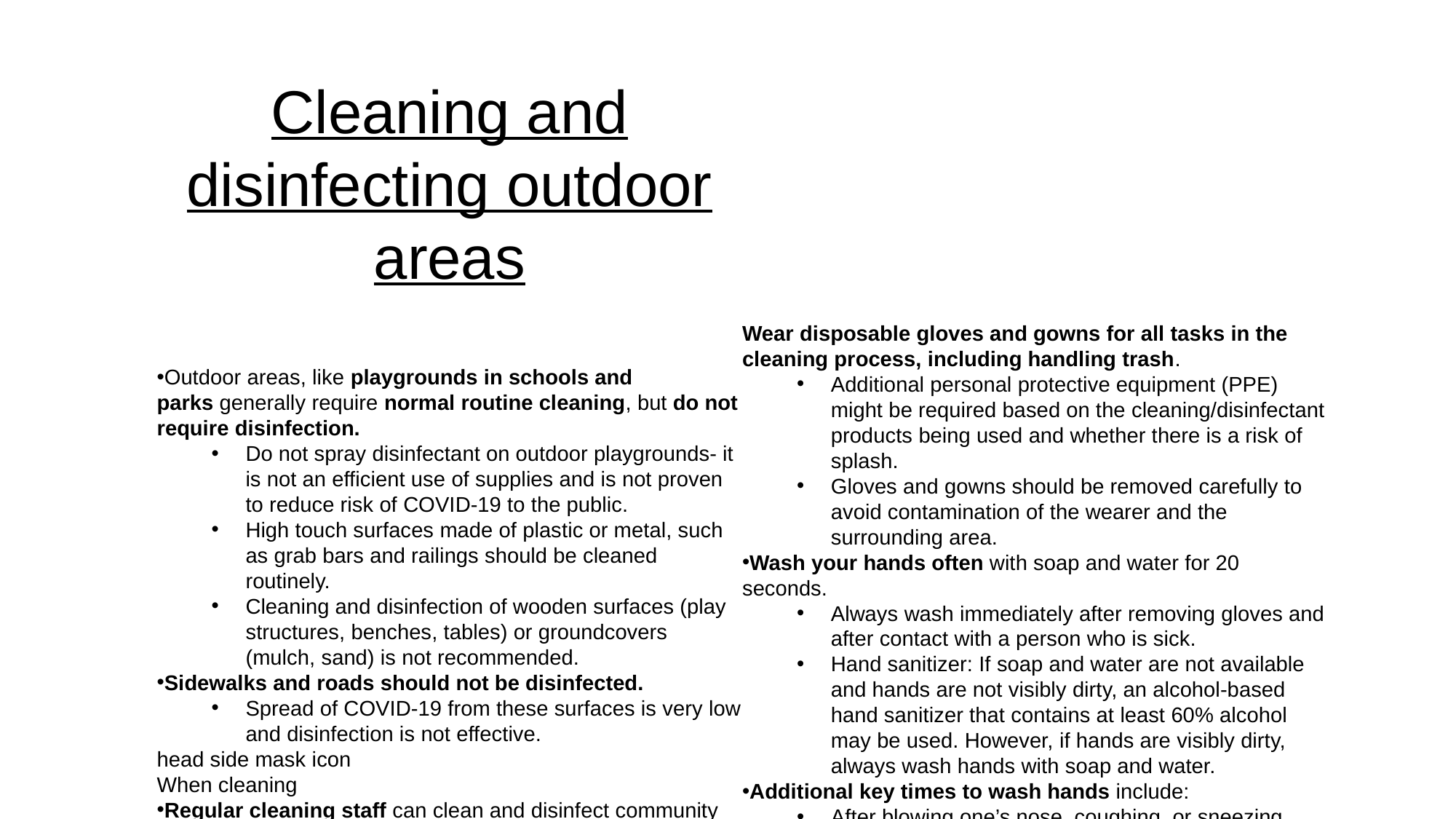

Cleaning and disinfecting outdoor areas

Outdoor areas, like playgrounds in schools and parks generally require normal routine cleaning, but do not require disinfection.
Do not spray disinfectant on outdoor playgrounds- it is not an efficient use of supplies and is not proven to reduce risk of COVID-19 to the public.
High touch surfaces made of plastic or metal, such as grab bars and railings should be cleaned routinely.
Cleaning and disinfection of wooden surfaces (play structures, benches, tables) or groundcovers (mulch, sand) is not recommended.
Sidewalks and roads should not be disinfected.
Spread of COVID-19 from these surfaces is very low and disinfection is not effective.
head side mask icon
When cleaning
Regular cleaning staff can clean and disinfect community spaces.
Ensure they are trained on appropriate use of cleaning and disinfection chemicals.

Wear disposable gloves and gowns for all tasks in the cleaning process, including handling trash.
Additional personal protective equipment (PPE) might be required based on the cleaning/disinfectant products being used and whether there is a risk of splash.
Gloves and gowns should be removed carefully to avoid contamination of the wearer and the surrounding area.
Wash your hands often with soap and water for 20 seconds.
Always wash immediately after removing gloves and after contact with a person who is sick.
Hand sanitizer: If soap and water are not available and hands are not visibly dirty, an alcohol-based hand sanitizer that contains at least 60% alcohol may be used. However, if hands are visibly dirty, always wash hands with soap and water.
Additional key times to wash hands include:
After blowing one’s nose, coughing, or sneezing.
After using the restroom.
Before eating or preparing food.
After contact with animals or pets.
Before and after providing routine care for another person who needs assistance (e.g., a child).